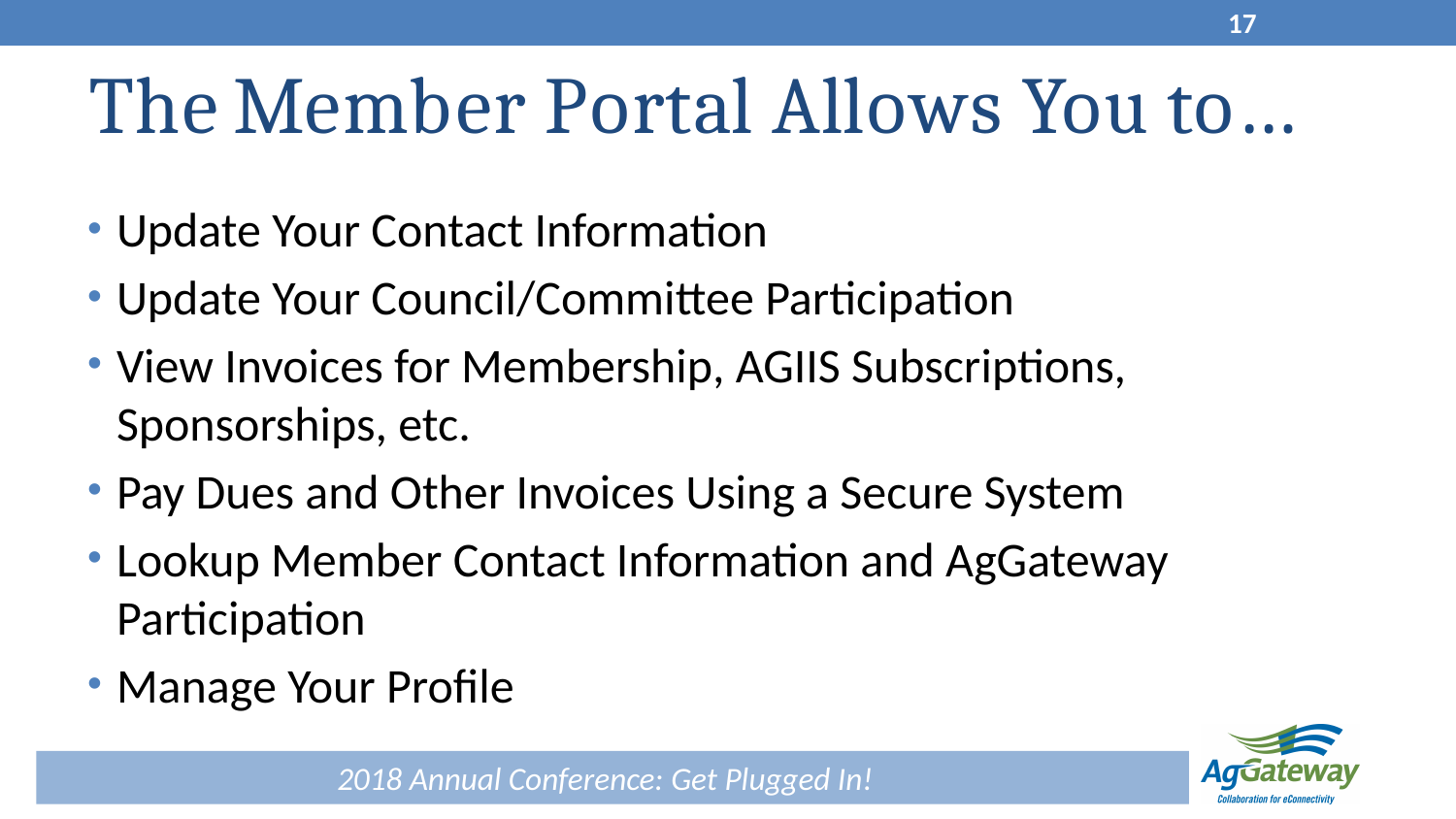

17
# The Member Portal Allows You to…
Update Your Contact Information
Update Your Council/Committee Participation
View Invoices for Membership, AGIIS Subscriptions, Sponsorships, etc.
Pay Dues and Other Invoices Using a Secure System
Lookup Member Contact Information and AgGateway Participation
Manage Your Profile